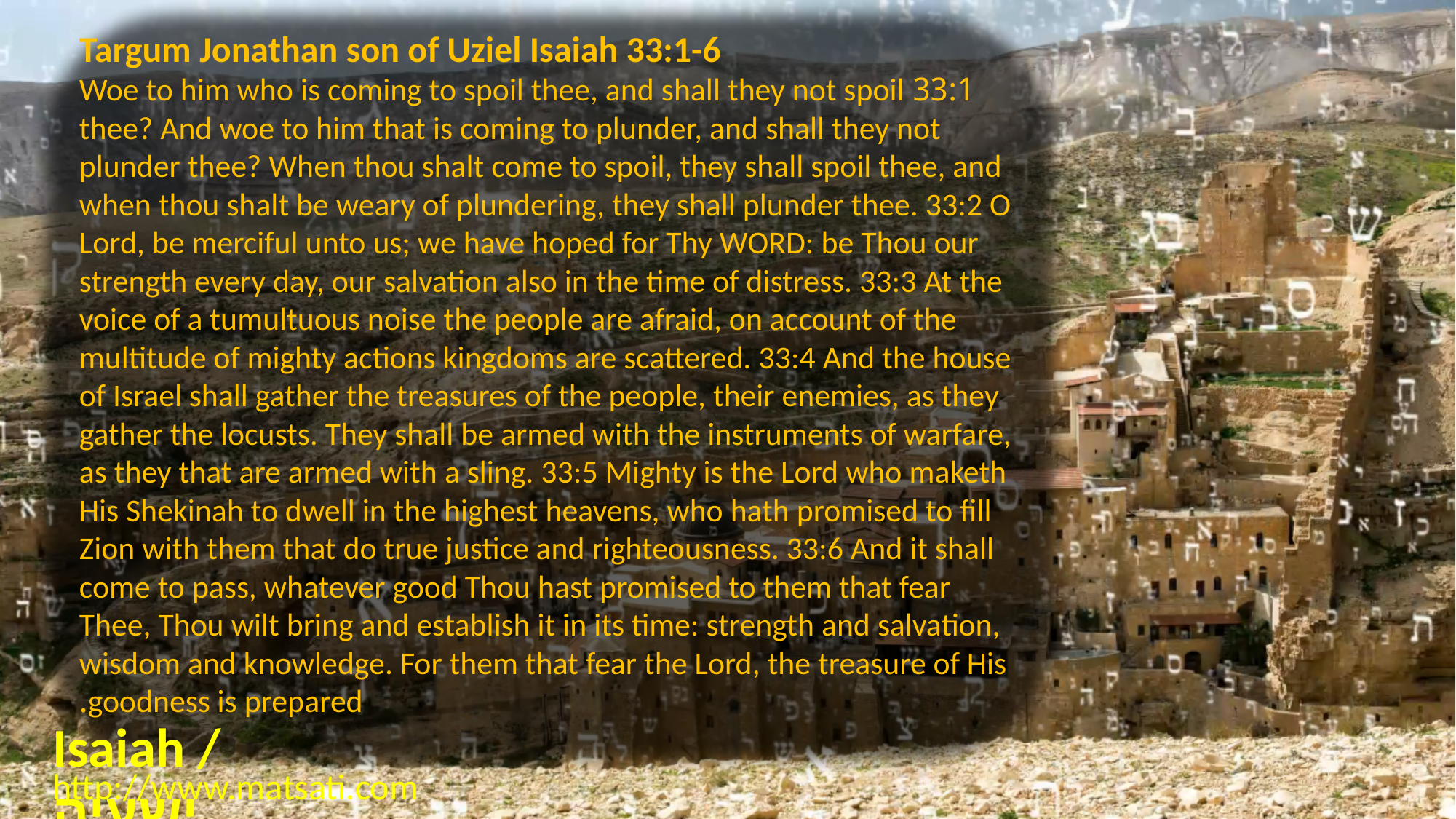

Targum Jonathan son of Uziel Isaiah 33:1-6
33:1 Woe to him who is coming to spoil thee, and shall they not spoil thee? And woe to him that is coming to plunder, and shall they not plunder thee? When thou shalt come to spoil, they shall spoil thee, and when thou shalt be weary of plundering, they shall plunder thee. 33:2 O Lord, be merciful unto us; we have hoped for Thy WORD: be Thou our strength every day, our salvation also in the time of distress. 33:3 At the voice of a tumultuous noise the people are afraid, on account of the multitude of mighty actions kingdoms are scattered. 33:4 And the house of Israel shall gather the treasures of the people, their enemies, as they gather the locusts. They shall be armed with the instruments of warfare, as they that are armed with a sling. 33:5 Mighty is the Lord who maketh His Shekinah to dwell in the highest heavens, who hath promised to fill Zion with them that do true justice and righteousness. 33:6 And it shall come to pass, whatever good Thou hast promised to them that fear Thee, Thou wilt bring and establish it in its time: strength and salvation, wisdom and knowledge. For them that fear the Lord, the treasure of His goodness is prepared.
Isaiah / ישעיה
http://www.matsati.com